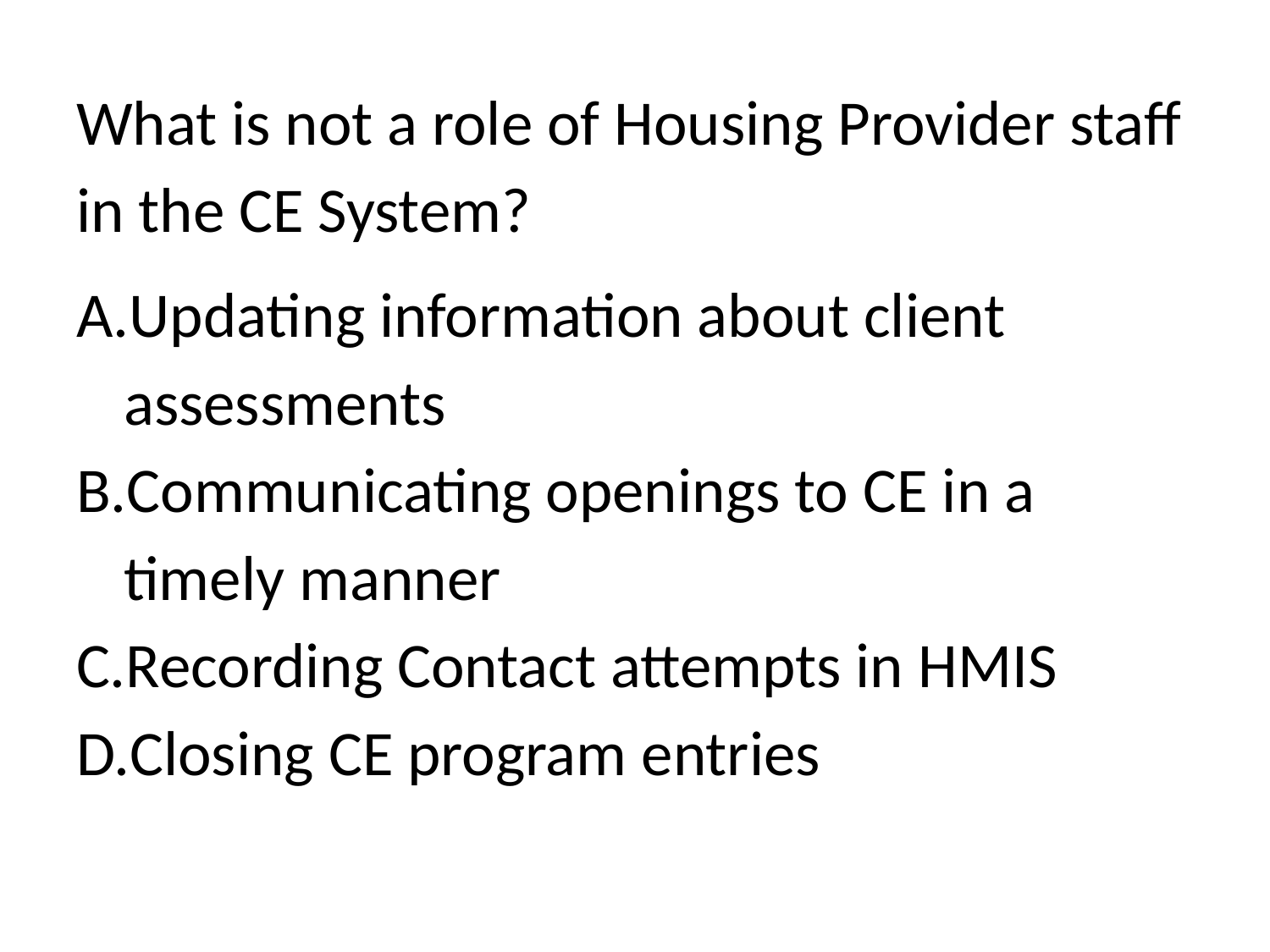

What is not a role of Housing Provider staff in the CE System?
Updating information about client assessments
Communicating openings to CE in a timely manner
Recording Contact attempts in HMIS
Closing CE program entries